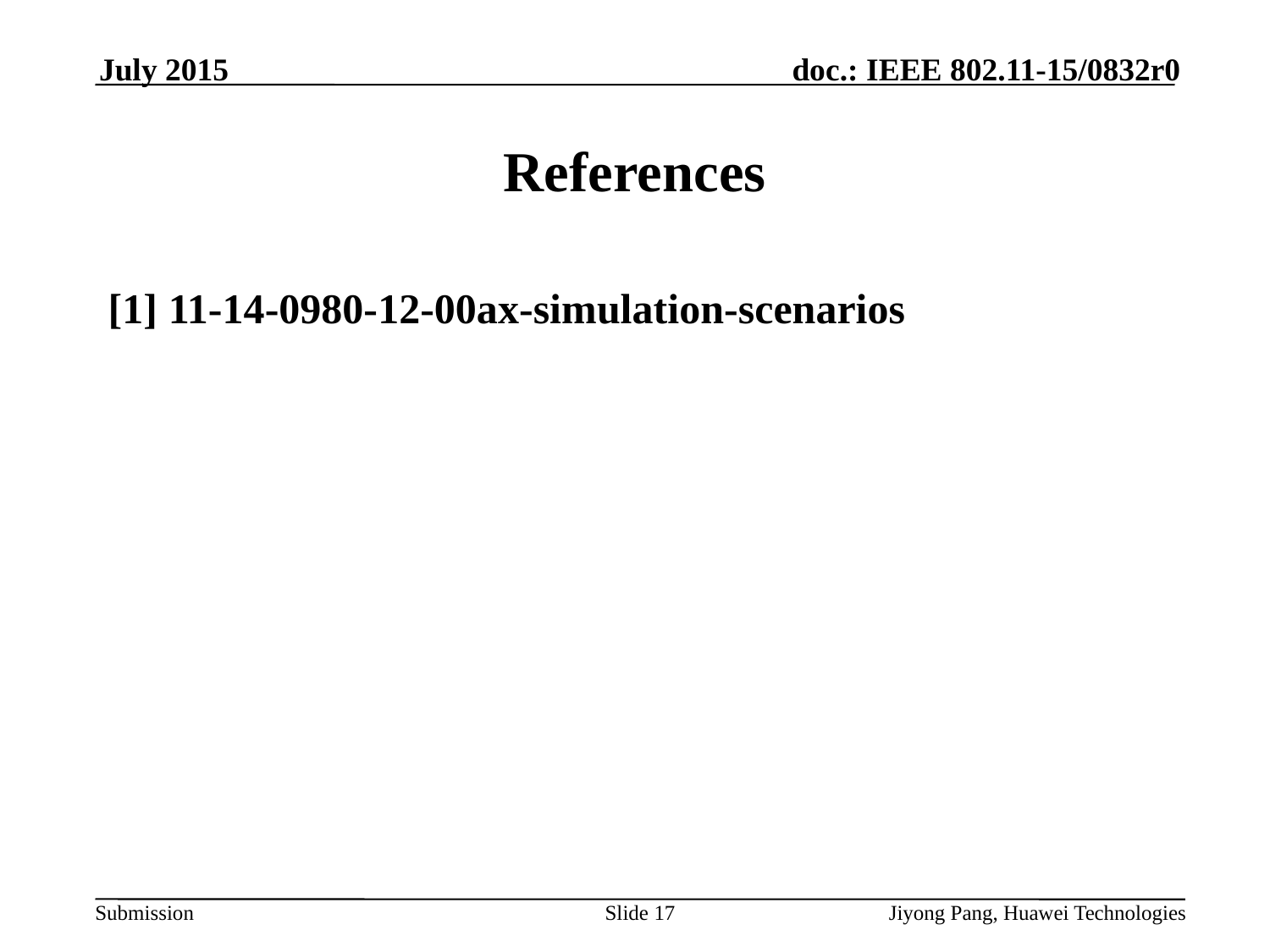

July 2015
# References
[1] 11-14-0980-12-00ax-simulation-scenarios
Slide 17
Jiyong Pang, Huawei Technologies